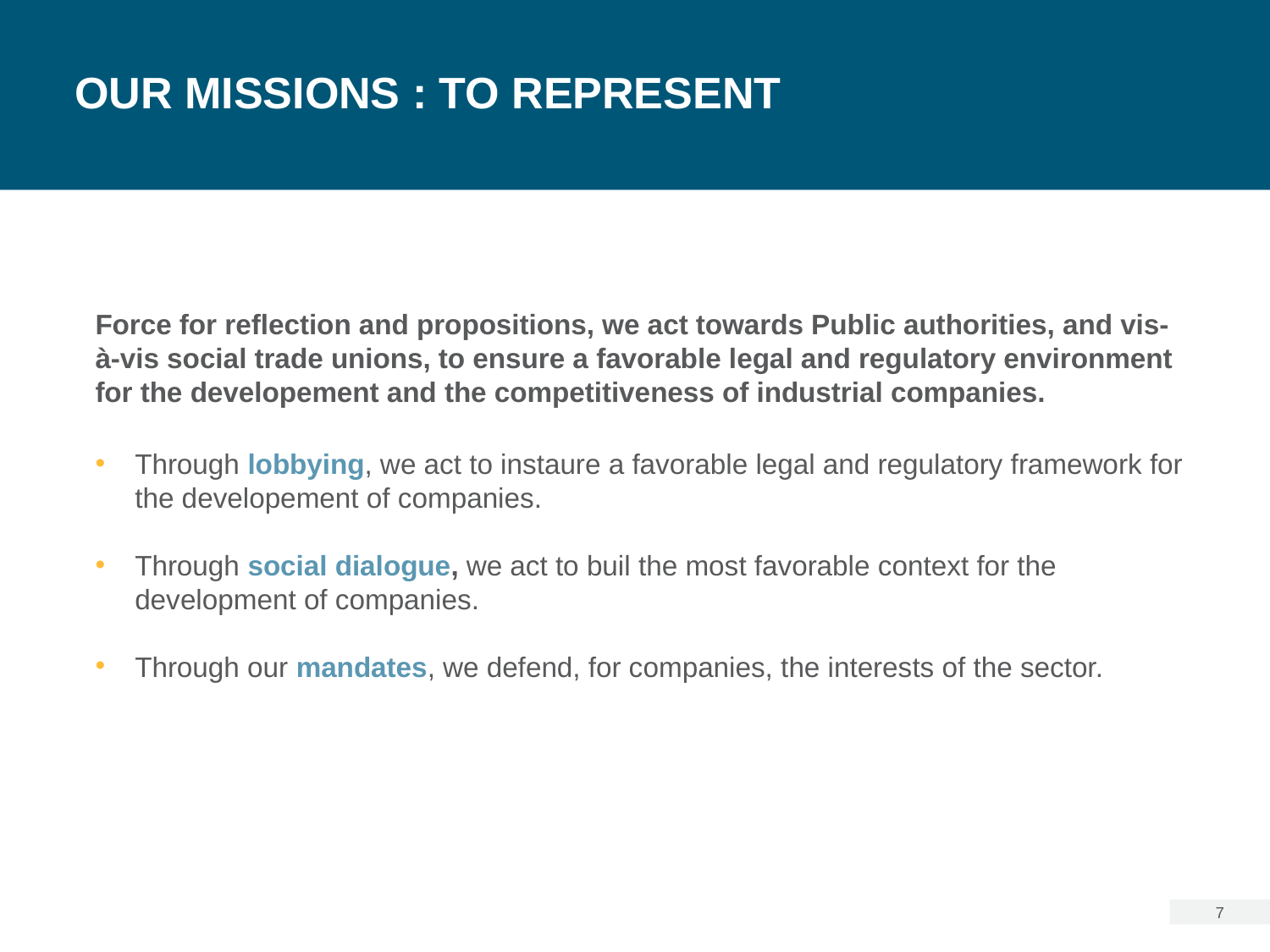

# Our missions : to Represent
Force for reflection and propositions, we act towards Public authorities, and vis-à-vis social trade unions, to ensure a favorable legal and regulatory environment for the developement and the competitiveness of industrial companies.

Through lobbying, we act to instaure a favorable legal and regulatory framework for the developement of companies.

Through social dialogue, we act to buil the most favorable context for the development of companies.

Through our mandates, we defend, for companies, the interests of the sector.